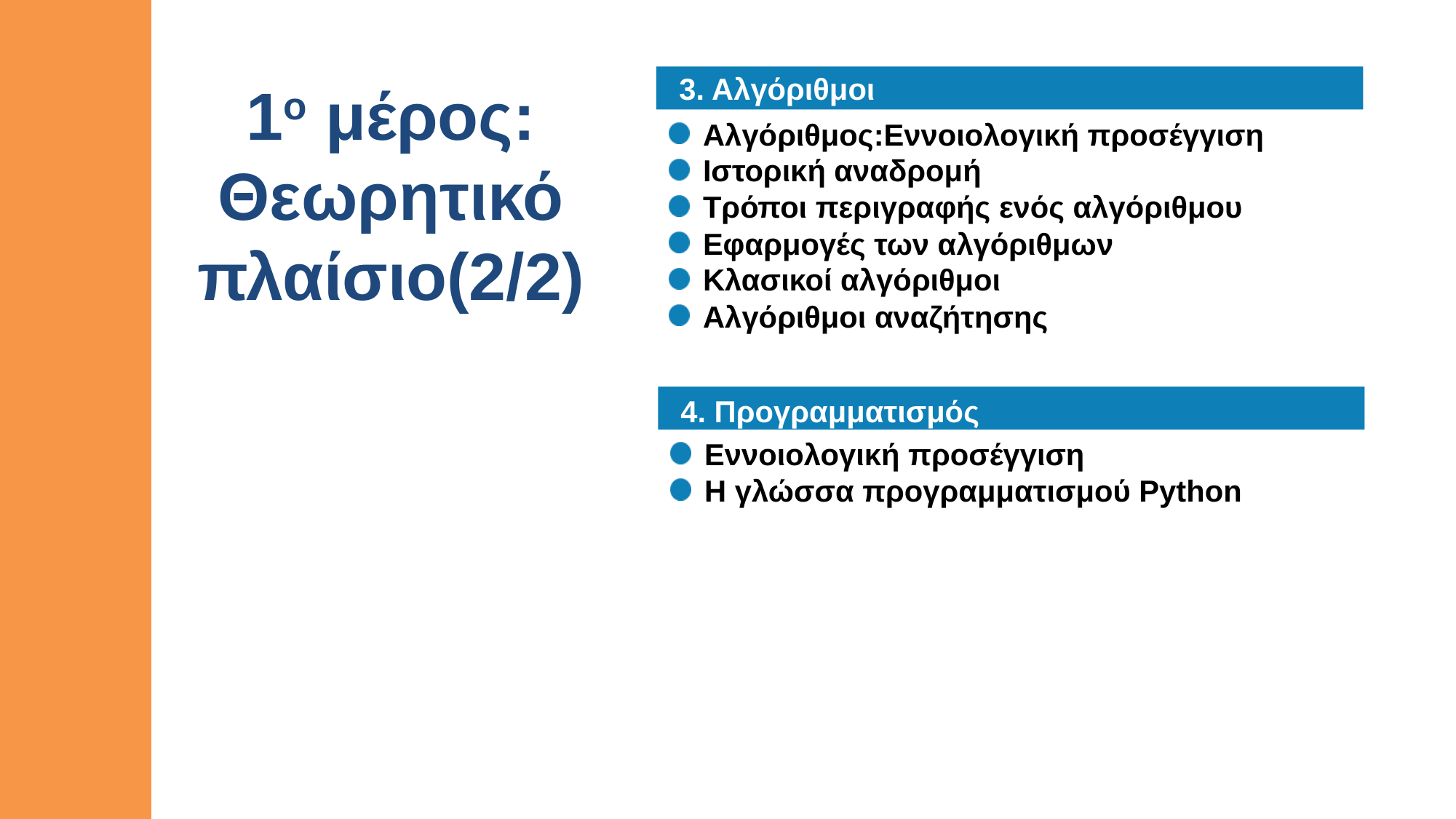

1ο μέρος:
Θεωρητικό πλαίσιο(2/2)

3. Αλγόριθμοι
Αλγόριθμος:Εννοιολογική προσέγγιση
Ιστορική αναδρομή
Τρόποι περιγραφής ενός αλγόριθμου
Εφαρμογές των αλγόριθμων
Κλασικοί αλγόριθμοι
Αλγόριθμοι αναζήτησης

4. Προγραμματισμός
Εννοιολογική προσέγγιση
H γλώσσα προγραμματισμού Python